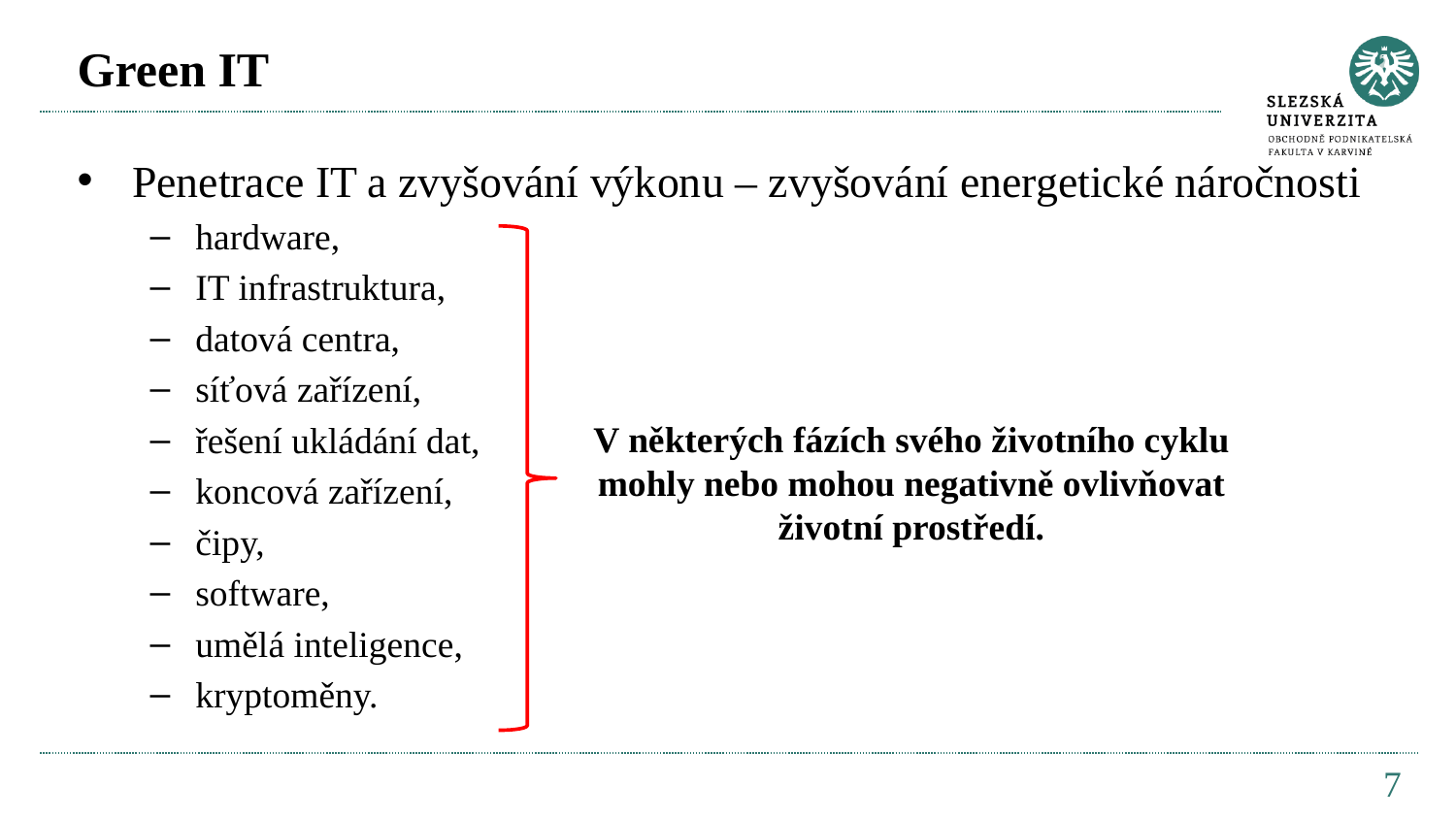

# Green IT
Penetrace IT a zvyšování výkonu – zvyšování energetické náročnosti
hardware,
IT infrastruktura,
datová centra,
síťová zařízení,
řešení ukládání dat,
koncová zařízení,
čipy,
software,
umělá inteligence,
kryptoměny.

V některých fázích svého životního cyklu mohly nebo mohou negativně ovlivňovat životní prostředí.

7